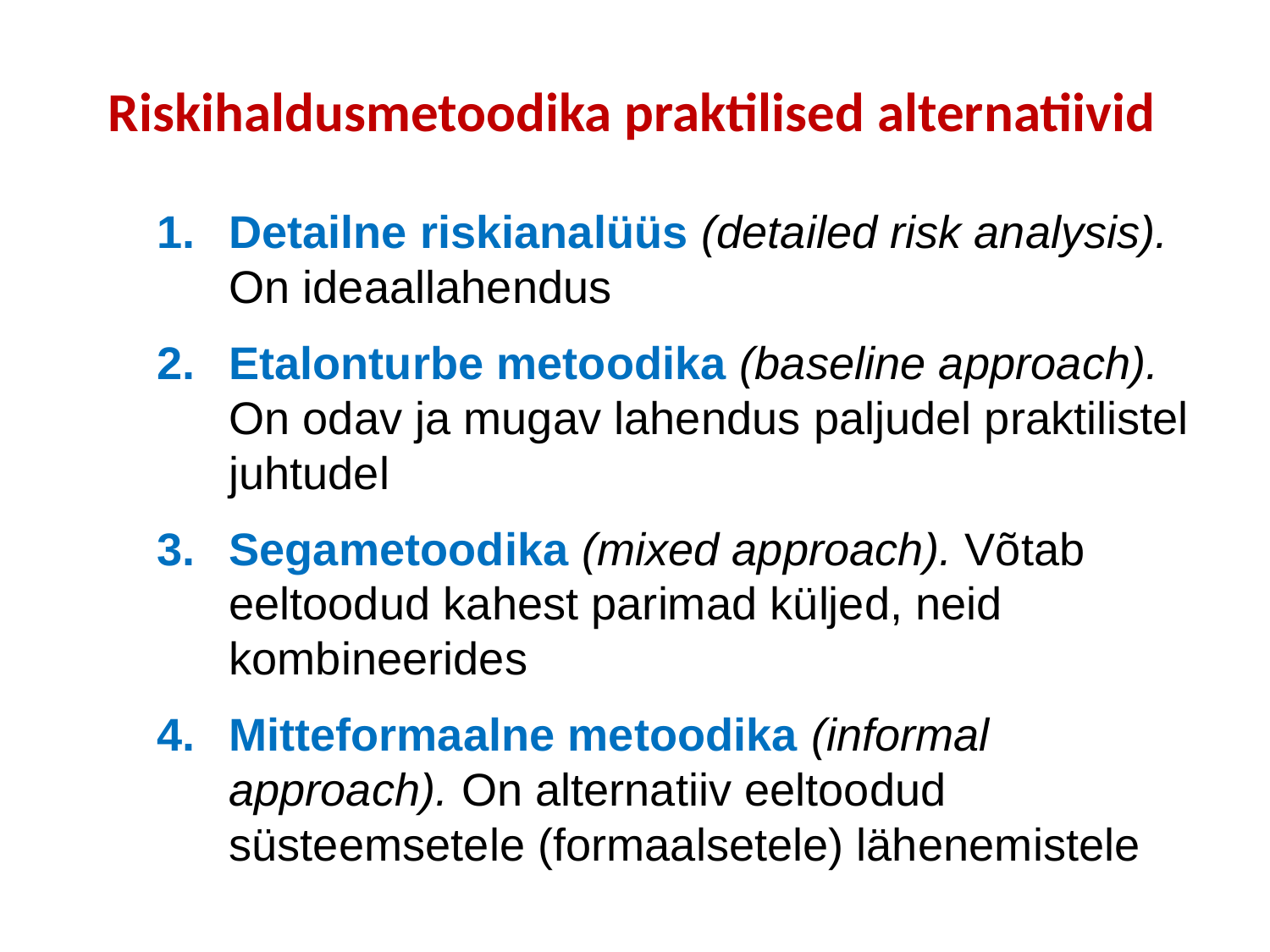

# Riskihaldusmetoodika praktilised alternatiivid
Detailne riskianalüüs (detailed risk analysis). On ideaallahendus

Etalonturbe metoodika (baseline approach). On odav ja mugav lahendus paljudel praktilistel juhtudel

Segametoodika (mixed approach). Võtab eeltoodud kahest parimad küljed, neid kombineerides

Mitteformaalne metoodika (informal approach). On alternatiiv eeltoodud süsteemsetele (formaalsetele) lähenemistele